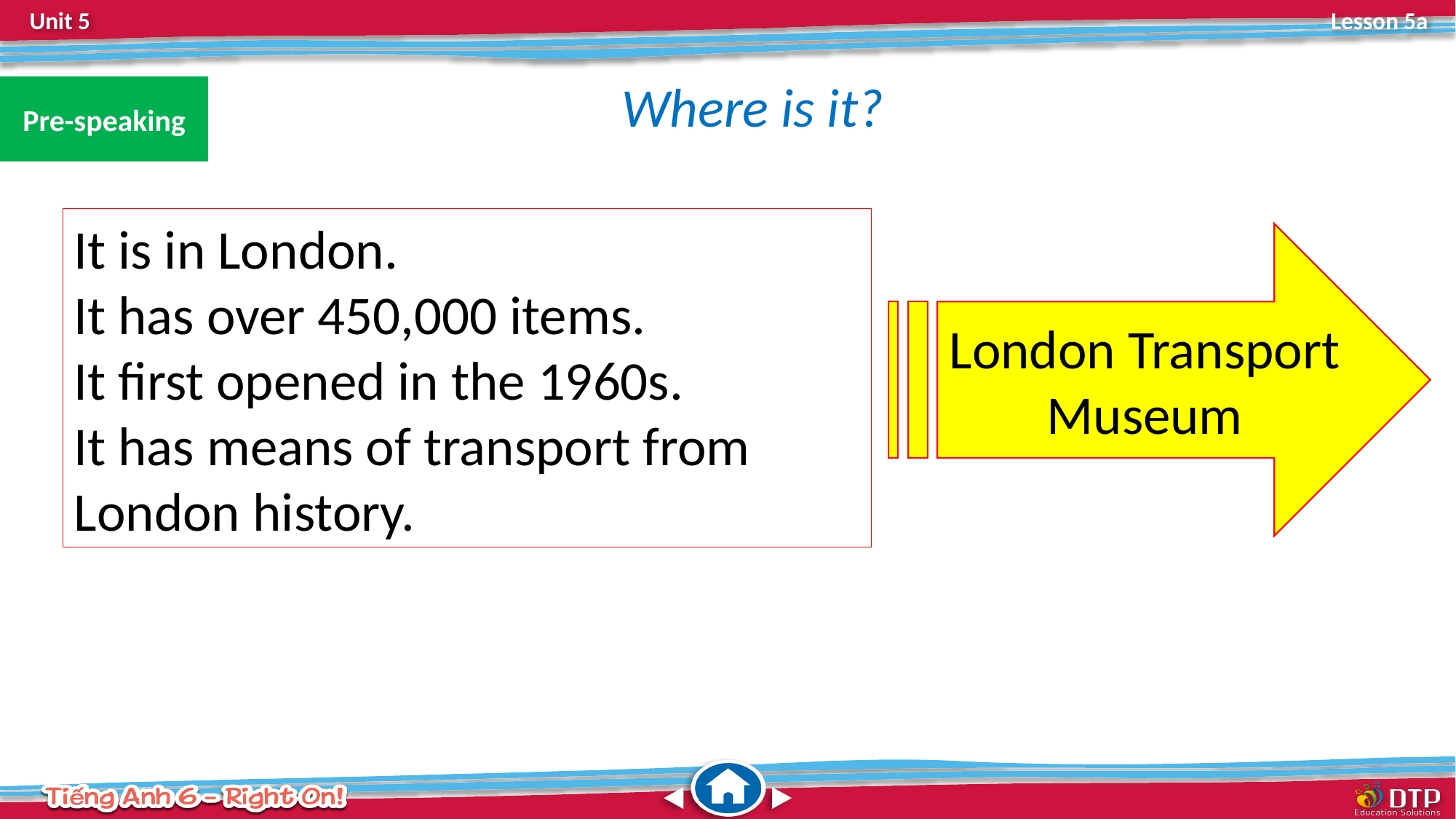

Where is it?
Pre-speaking
It is in London.
It has over 450,000 items.
It first opened in the 1960s.
It has means of transport from London history.
London Transport Museum